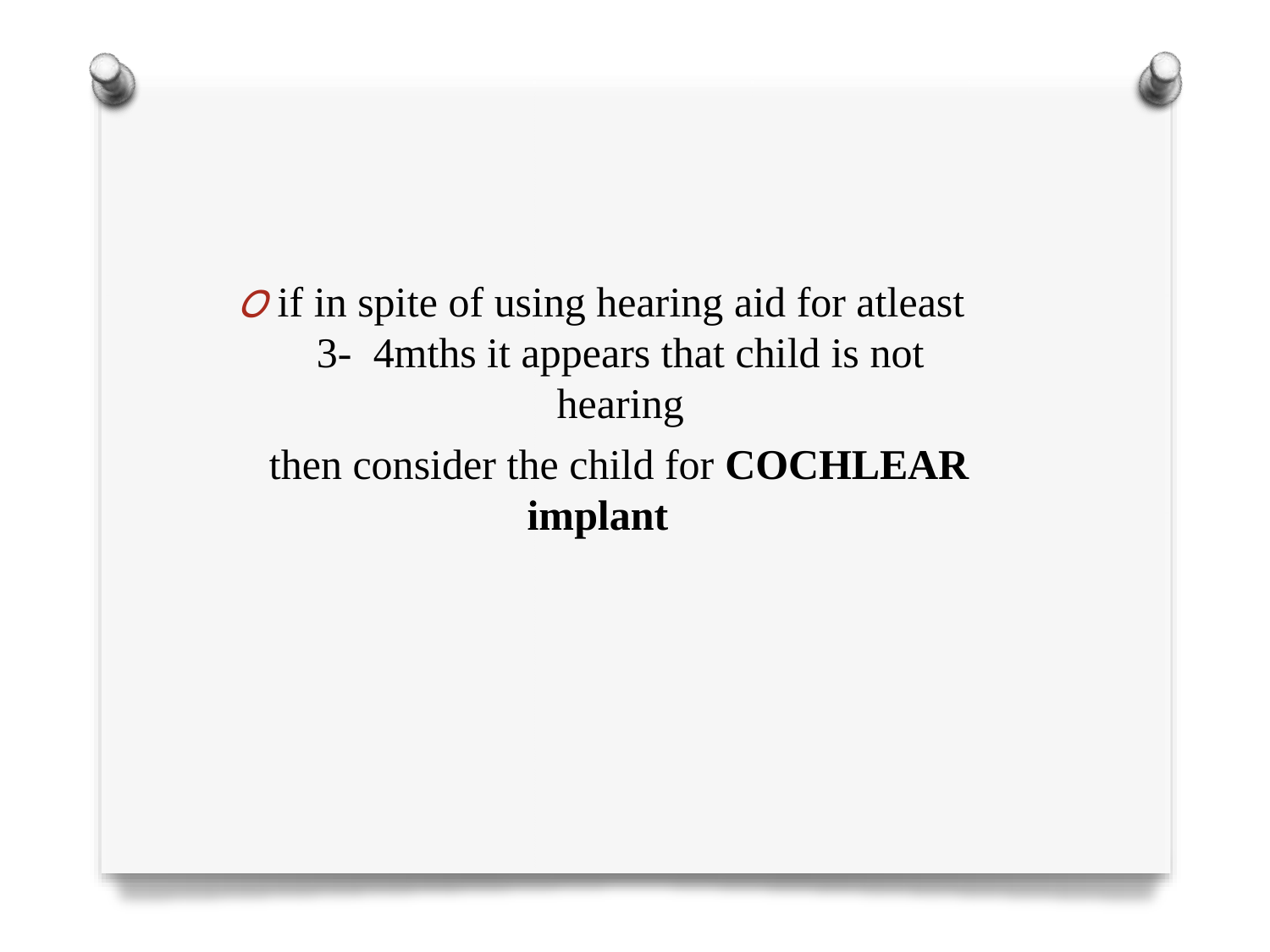

# O if in spite of using hearing aid for atleast 3-  4mths it appears that child is not hearing
then consider the child for COCHLEAR  implant